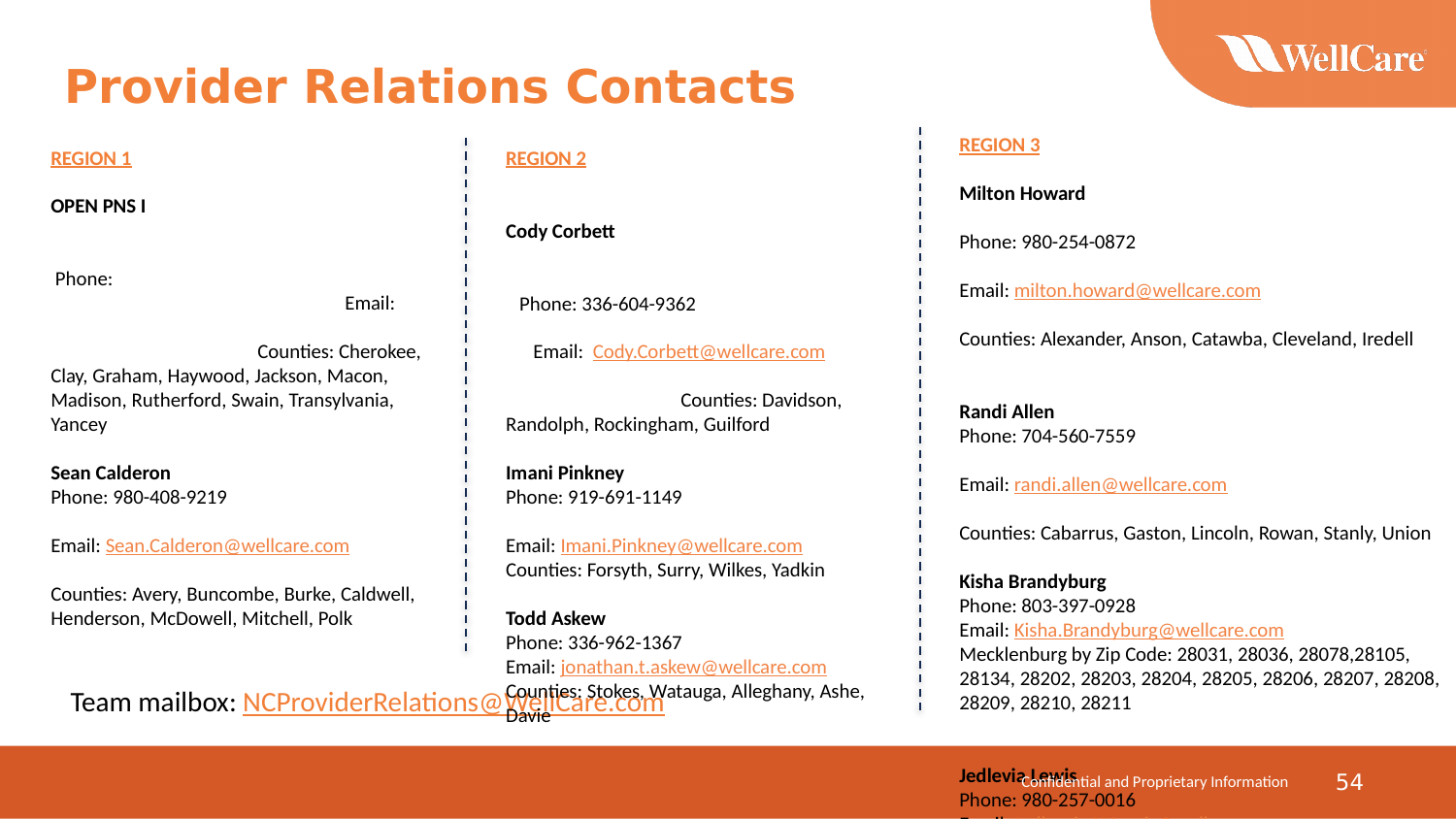

# Provider Relations Contacts
REGION 3

Milton Howard
Phone: 980-254-0872
Email: milton.howard@wellcare.com
Counties: Alexander, Anson, Catawba, Cleveland, Iredell

Randi Allen
Phone: 704-560-7559
Email: randi.allen@wellcare.com
Counties: Cabarrus, Gaston, Lincoln, Rowan, Stanly, Union

Kisha Brandyburg
Phone: 803-397-0928
Email: Kisha.Brandyburg@wellcare.com
Mecklenburg by Zip Code: 28031, 28036, 28078,28105, 28134, 28202, 28203, 28204, 28205, 28206, 28207, 28208, 28209, 28210, 28211

Jedlevia Lewis
Phone: 980-257-0016
Email: Jedlevvia.N.Lewis@wellcare.com
Mecklenburg by Zip Code 28212, 28213, 28214, 28215, 28216, 28217, 28226, 28227, 28244, 28246, 28260, 28262, 28270, 28273, 28277, 28278, 28280, 28289
REGION 1

OPEN PNS I                                                                                                                                                                                                                                  Phone:                                                                                                                                    Email:                                                                                                                                      Counties: Cherokee, Clay, Graham, Haywood, Jackson, Macon, Madison, Rutherford, Swain, Transylvania, Yancey

Sean Calderon
Phone: 980-408-9219
Email: Sean.Calderon@wellcare.com
Counties: Avery, Buncombe, Burke, Caldwell, Henderson, McDowell, Mitchell, Polk

REGION 2

Cody Corbett                                                                                                                                                                                                                                 Phone: 336-604-9362                                                                                                                                 Email:  Cody.Corbett@wellcare.com                                                                                                                                     Counties: Davidson, Randolph, Rockingham, Guilford

Imani Pinkney
Phone: 919-691-1149
Email: Imani.Pinkney@wellcare.com
Counties: Forsyth, Surry, Wilkes, Yadkin

Todd Askew
Phone: 336-962-1367
Email: jonathan.t.askew@wellcare.com
Counties: Stokes, Watauga, Alleghany, Ashe, Davie

Team mailbox: NCProviderRelations@WellCare.com
54
Confidential and Proprietary Information